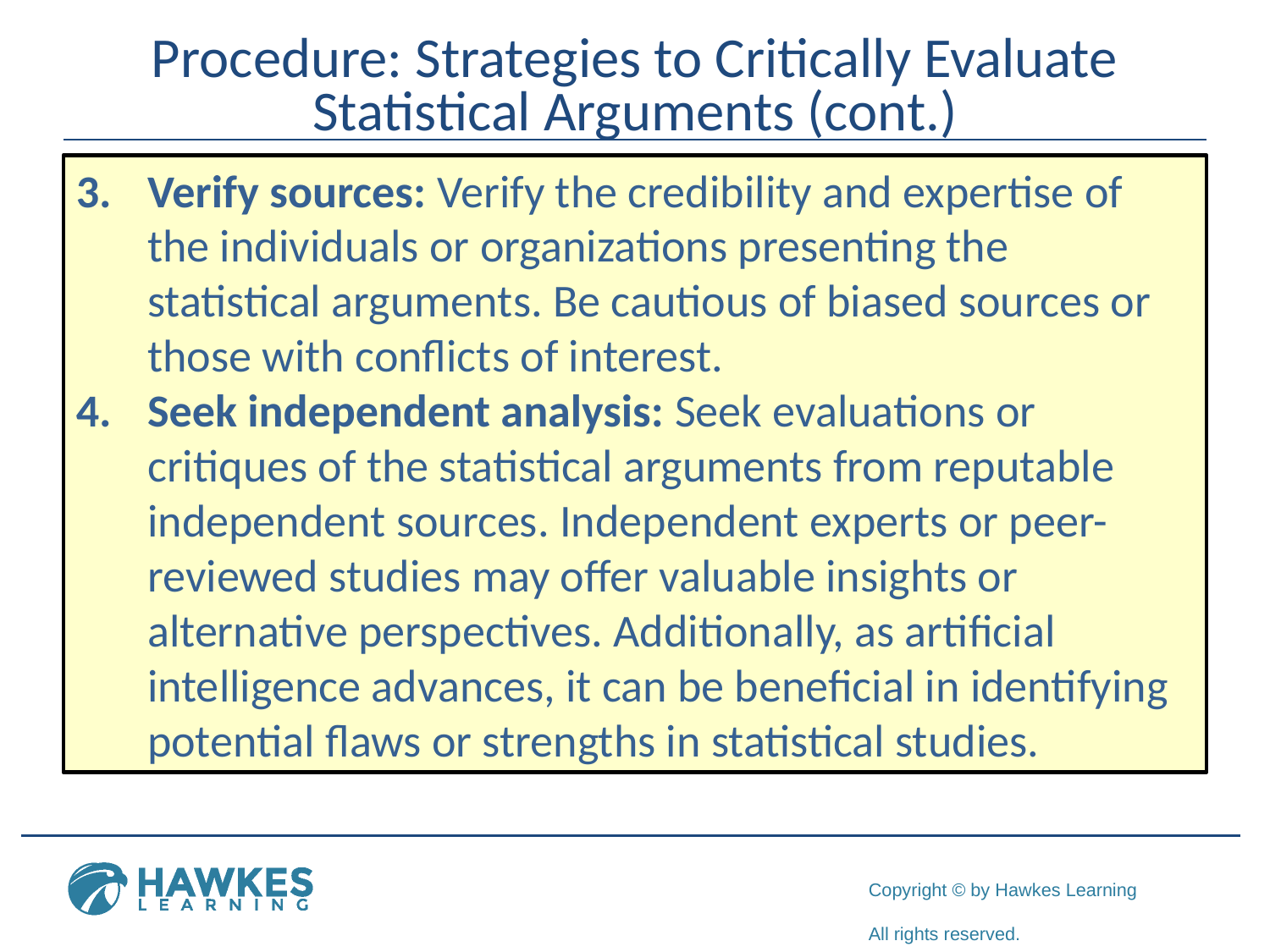

# Procedure: Strategies to Critically Evaluate Statistical Arguments (cont.)
Verify sources: Verify the credibility and expertise of the individuals or organizations presenting the statistical arguments. Be cautious of biased sources or those with conflicts of interest.
Seek independent analysis: Seek evaluations or critiques of the statistical arguments from reputable independent sources. Independent experts or peer-reviewed studies may offer valuable insights or alternative perspectives. Additionally, as artificial intelligence advances, it can be beneficial in identifying potential flaws or strengths in statistical studies.